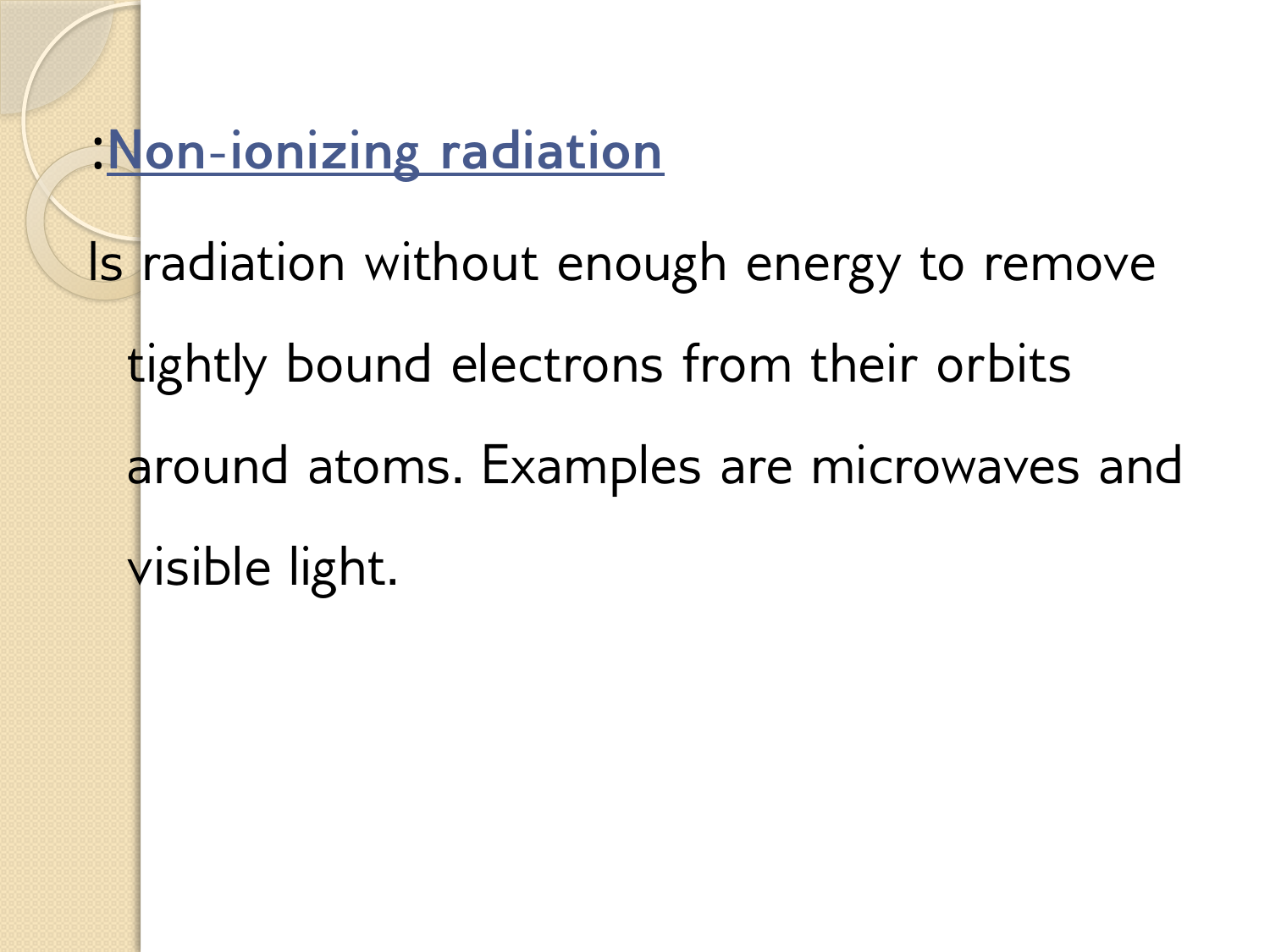

Non-ionizing radiation:
Is radiation without enough energy to remove tightly bound electrons from their orbits around atoms. Examples are microwaves and visible light.